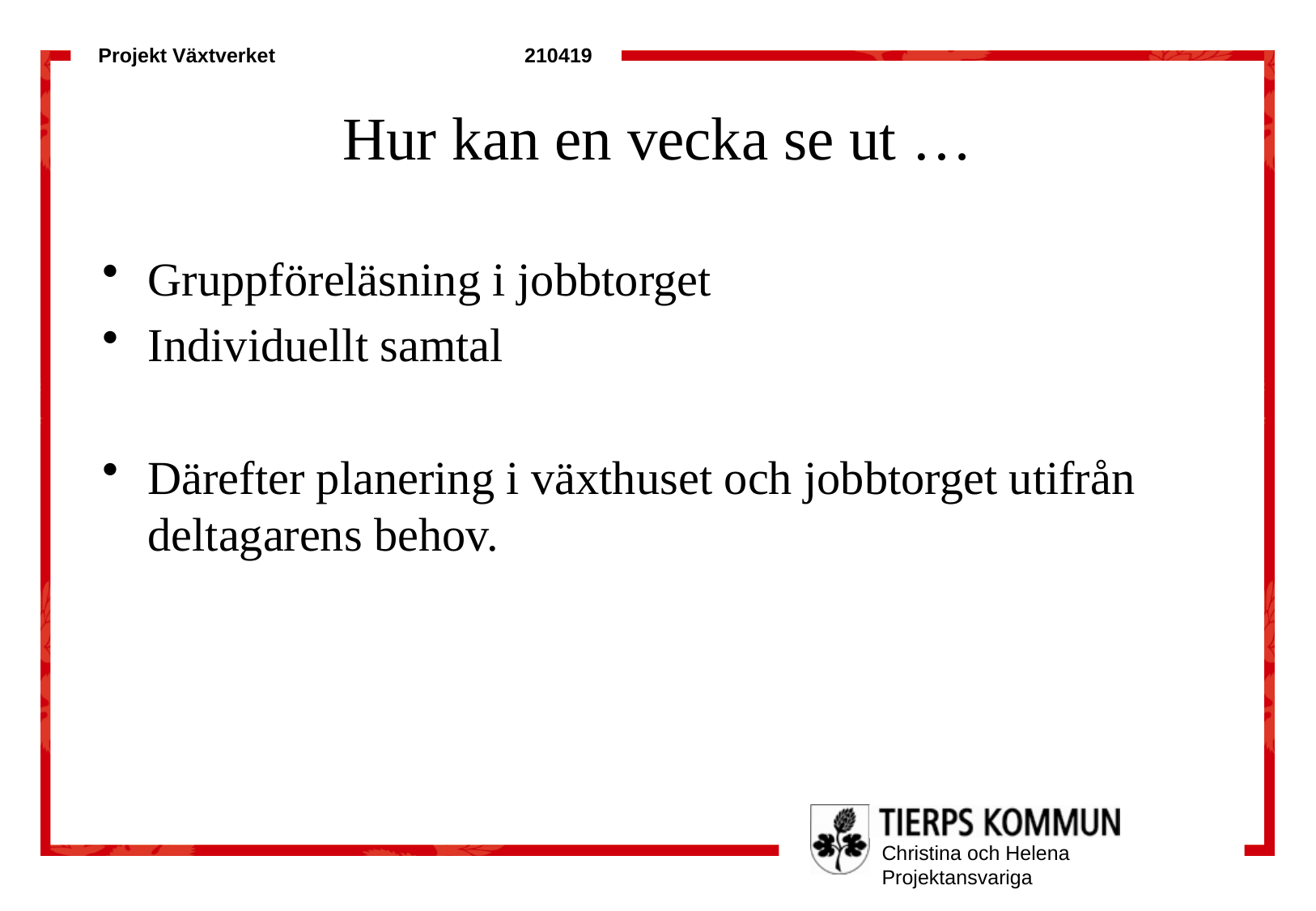

# Hur kan en vecka se ut …
Gruppföreläsning i jobbtorget
Individuellt samtal

Därefter planering i växthuset och jobbtorget utifrån deltagarens behov.